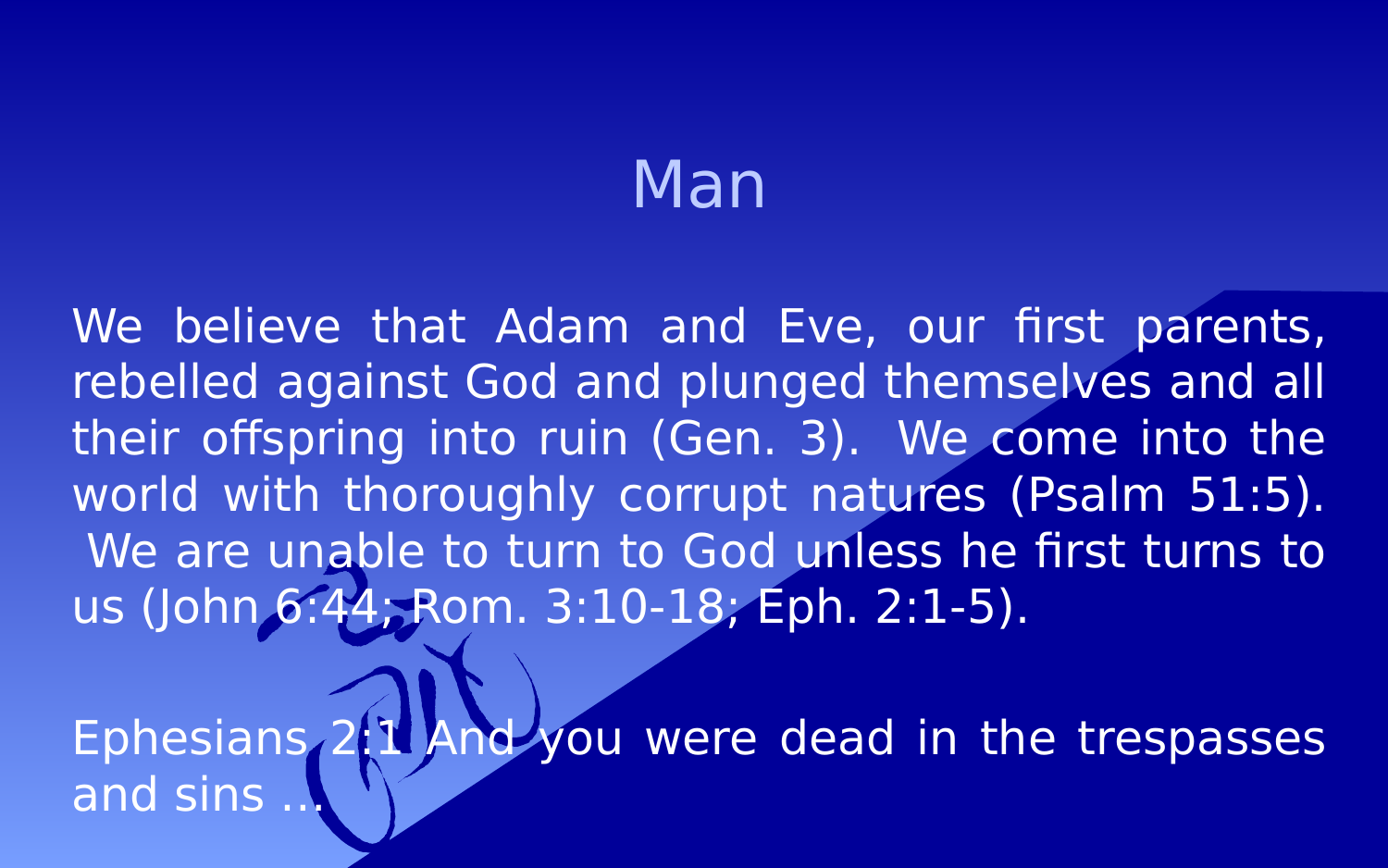

Man
We believe that Adam and Eve, our first parents, rebelled against God and plunged themselves and all their offspring into ruin (Gen. 3).  We come into the world with thoroughly corrupt natures (Psalm 51:5).  We are unable to turn to God unless he first turns to us (John 6:44; Rom. 3:10-18; Eph. 2:1-5).

Ephesians 2:1 And you were dead in the trespasses and sins …